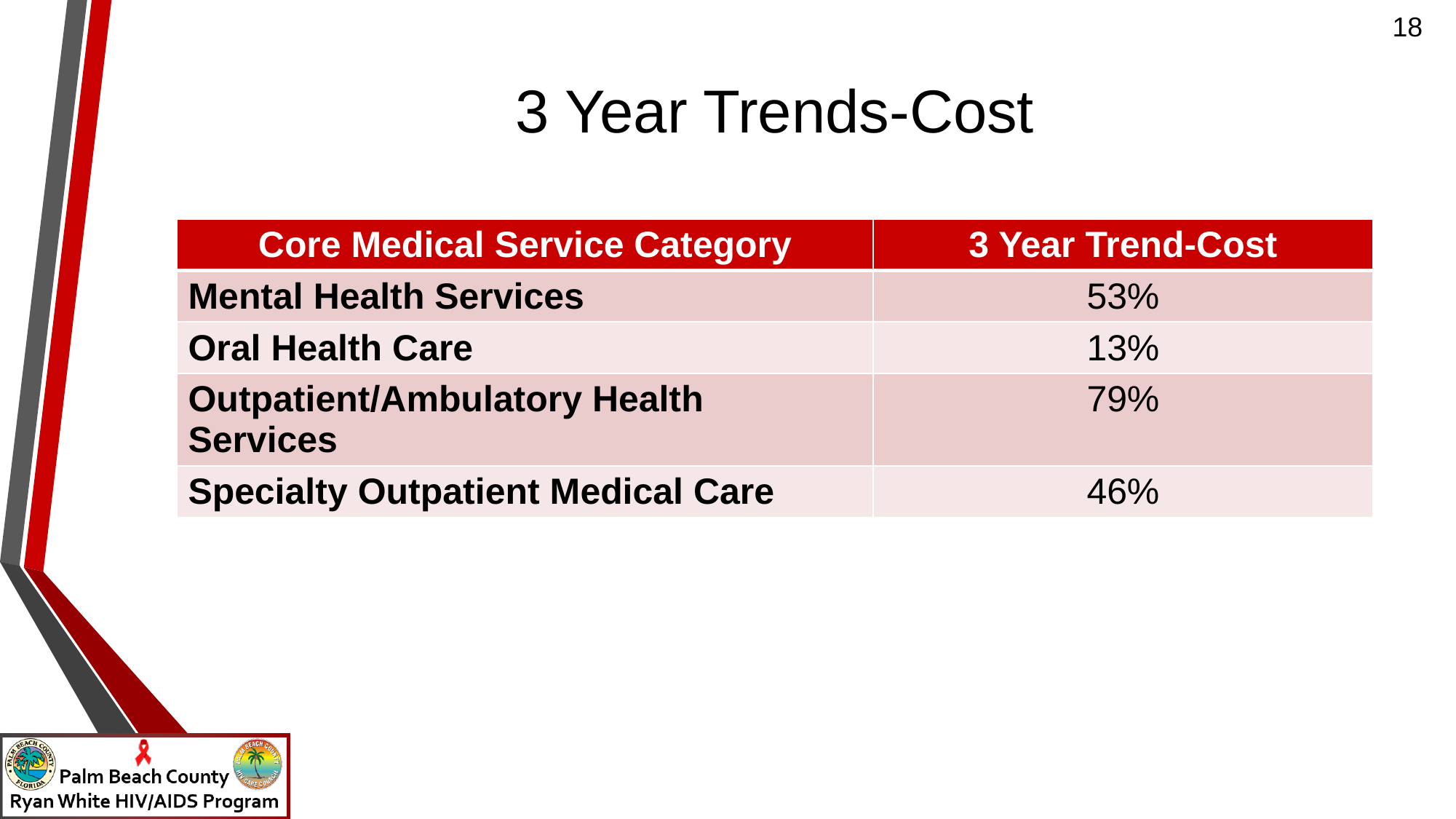

# 3 Year Trends-Cost
| Core Medical Service Category | 3 Year Trend-Cost |
| --- | --- |
| Mental Health Services | 53% |
| Oral Health Care | 13% |
| Outpatient/Ambulatory Health Services | 79% |
| Specialty Outpatient Medical Care | 46% |